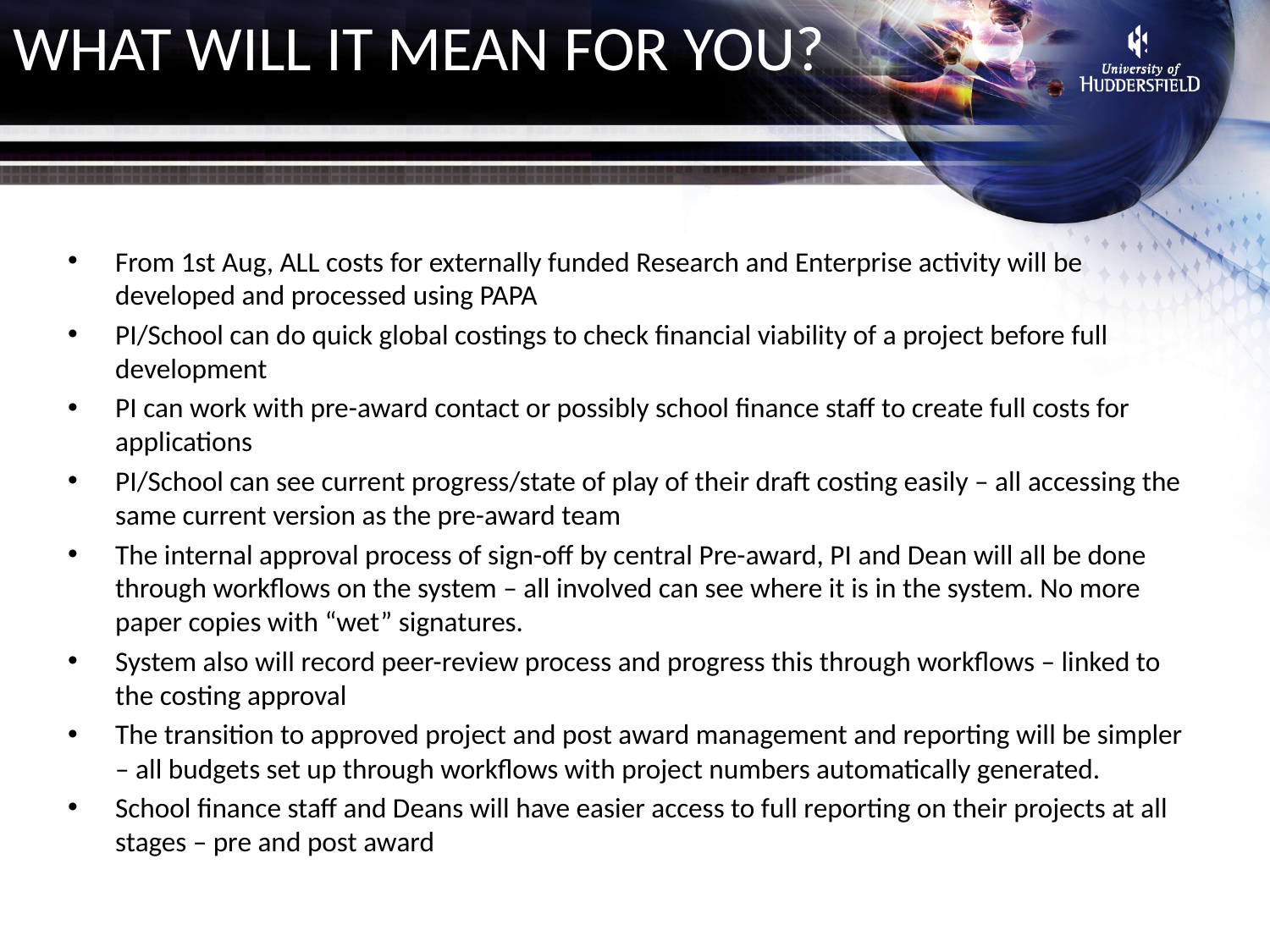

# WHAT WILL IT MEAN FOR YOU?

From 1st Aug, ALL costs for externally funded Research and Enterprise activity will be developed and processed using PAPA
PI/School can do quick global costings to check financial viability of a project before full development
PI can work with pre-award contact or possibly school finance staff to create full costs for applications
PI/School can see current progress/state of play of their draft costing easily – all accessing the same current version as the pre-award team
The internal approval process of sign-off by central Pre-award, PI and Dean will all be done through workflows on the system – all involved can see where it is in the system. No more paper copies with “wet” signatures.
System also will record peer-review process and progress this through workflows – linked to the costing approval
The transition to approved project and post award management and reporting will be simpler – all budgets set up through workflows with project numbers automatically generated.
School finance staff and Deans will have easier access to full reporting on their projects at all stages – pre and post award